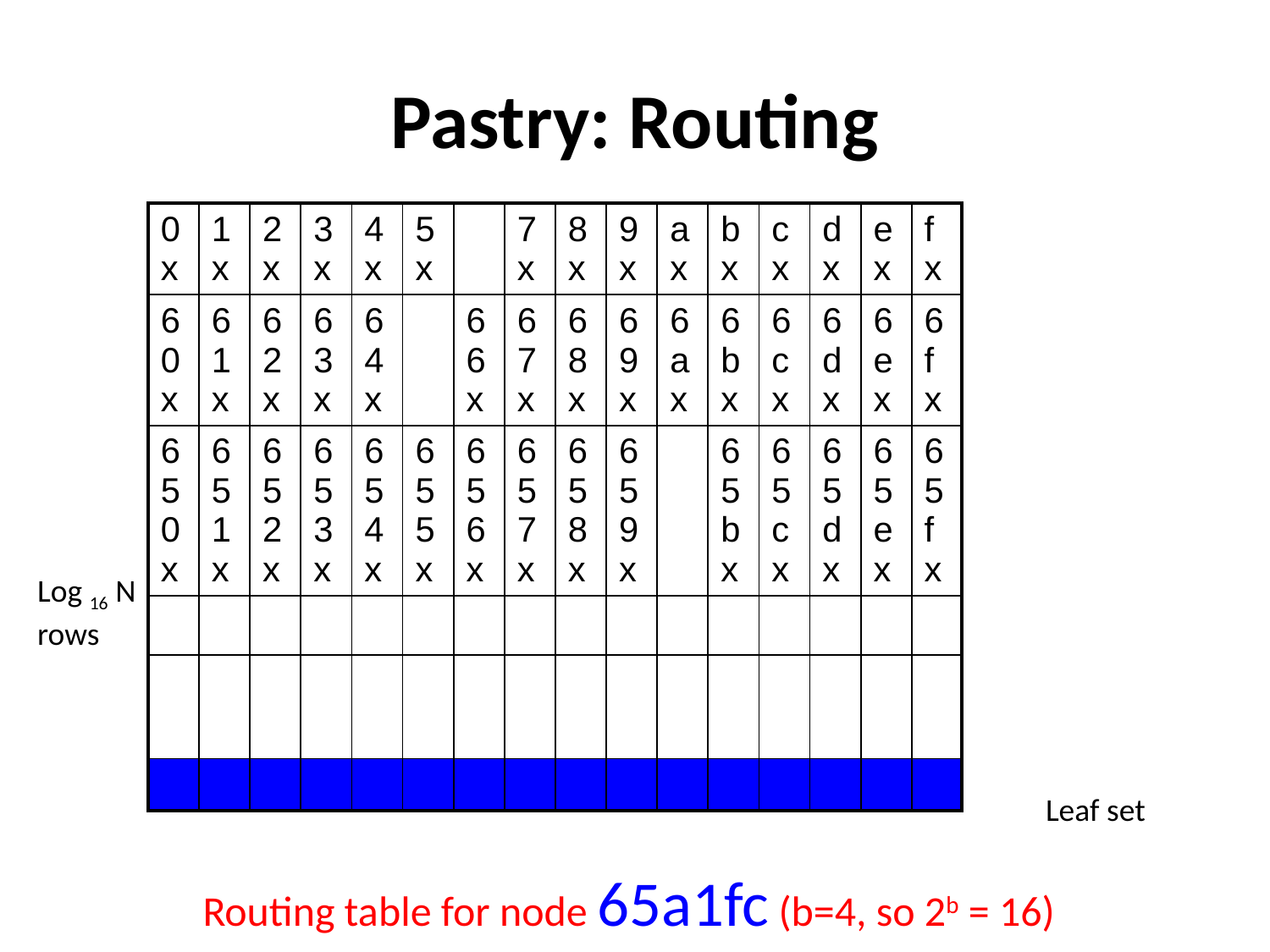

# Pastry: Routing

| 0x | 1x | 2x | 3x | 4x | 5x |  | 7x | 8x | 9x | ax | bx | cx | dx | ex | fx |
| --- | --- | --- | --- | --- | --- | --- | --- | --- | --- | --- | --- | --- | --- | --- | --- |
| 60x | 61x | 62x | 63x | 64x |  | 66x | 67x | 68x | 69x | 6ax | 6bx | 6cx | 6dx | 6ex | 6fx |
| 650x | 651x | 652x | 653x | 654x | 655x | 656x | 657x | 658x | 659x |  | 65bx | 65cx | 65dx | 65ex | 65fx |
|  |  |  |  |  |  |  |  |  |  |  |  |  |  |  |  |
|  |  |  |  |  |  |  |  |  |  |  |  |  |  |  |  |
|  |  |  |  |  |  |  |  |  |  |  |  |  |  |  |  |
Log 16 N
rows
Leaf set
Routing table for node 65a1fc (b=4, so 2b = 16)